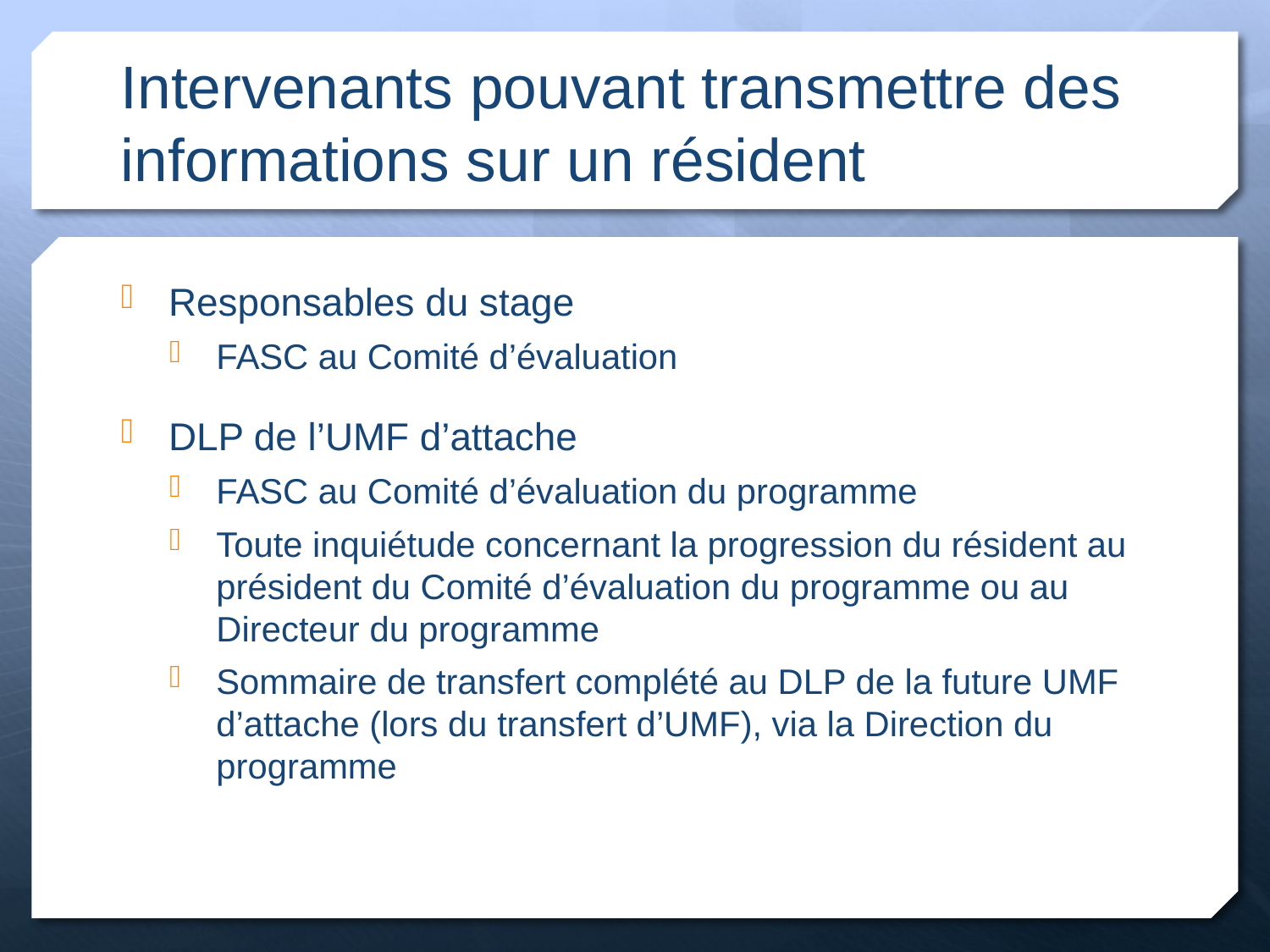

# Intervenants pouvant transmettre des informations sur un résident
Responsables du stage
FASC au Comité d’évaluation
DLP de l’UMF d’attache
FASC au Comité d’évaluation du programme
Toute inquiétude concernant la progression du résident au président du Comité d’évaluation du programme ou au Directeur du programme
Sommaire de transfert complété au DLP de la future UMF d’attache (lors du transfert d’UMF), via la Direction du programme